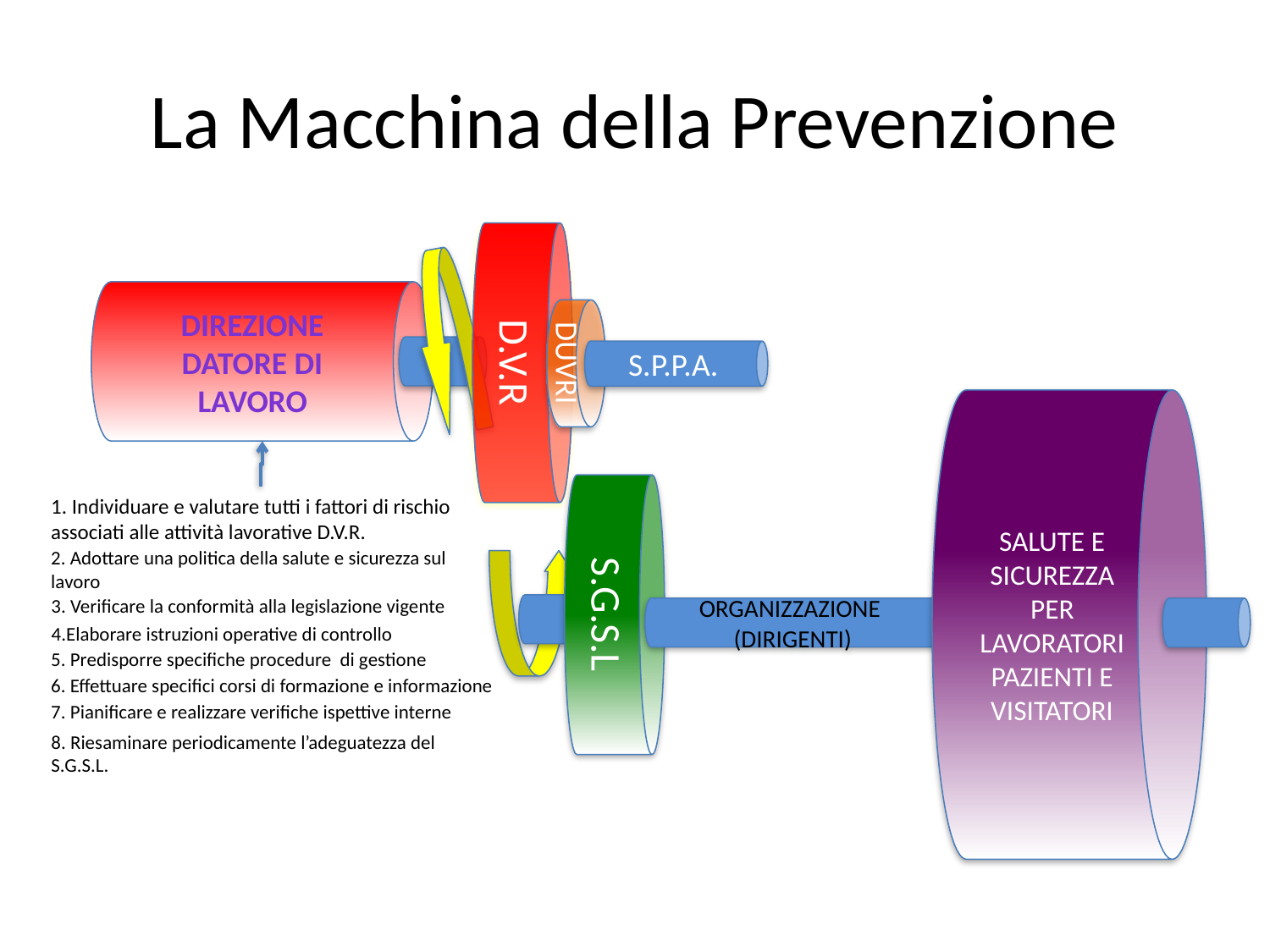

# La Macchina della Prevenzione
DIREZIONE
DATORE DI LAVORO

S.P.P.A.
D.V.R

DUVRI
ORGANIZZAZIONE
(DIRIGENTI)
1. Individuare e valutare tutti i fattori di rischio associati alle attività lavorative D.V.R.
SALUTE E SICUREZZA PER LAVORATORI PAZIENTI E VISITATORI
2. Adottare una politica della salute e sicurezza sul lavoro

S.G.S.L

3. Verificare la conformità alla legislazione vigente
4.Elaborare istruzioni operative di controllo
5. Predisporre specifiche procedure  di gestione
6. Effettuare specifici corsi di formazione e informazione
7. Pianificare e realizzare verifiche ispettive interne
8. Riesaminare periodicamente l’adeguatezza del S.G.S.L.